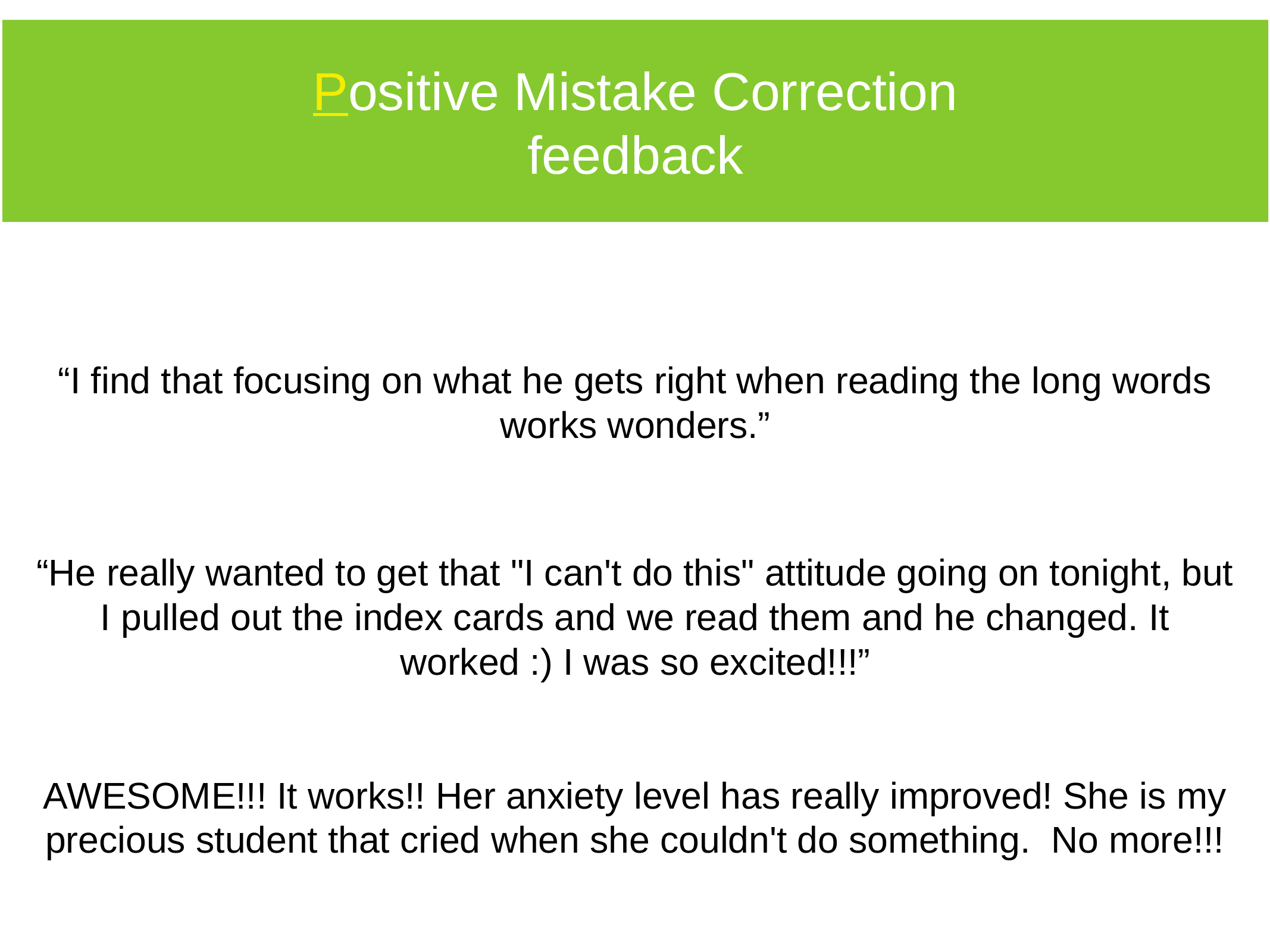

# Positive Mistake Correction
feedback

“I find that focusing on what he gets right when reading the long words works wonders.”

“He really wanted to get that "I can't do this" attitude going on tonight, but I pulled out the index cards and we read them and he changed. It worked :) I was so excited!!!”

AWESOME!!! It works!! Her anxiety level has really improved! She is my precious student that cried when she couldn't do something.  No more!!!